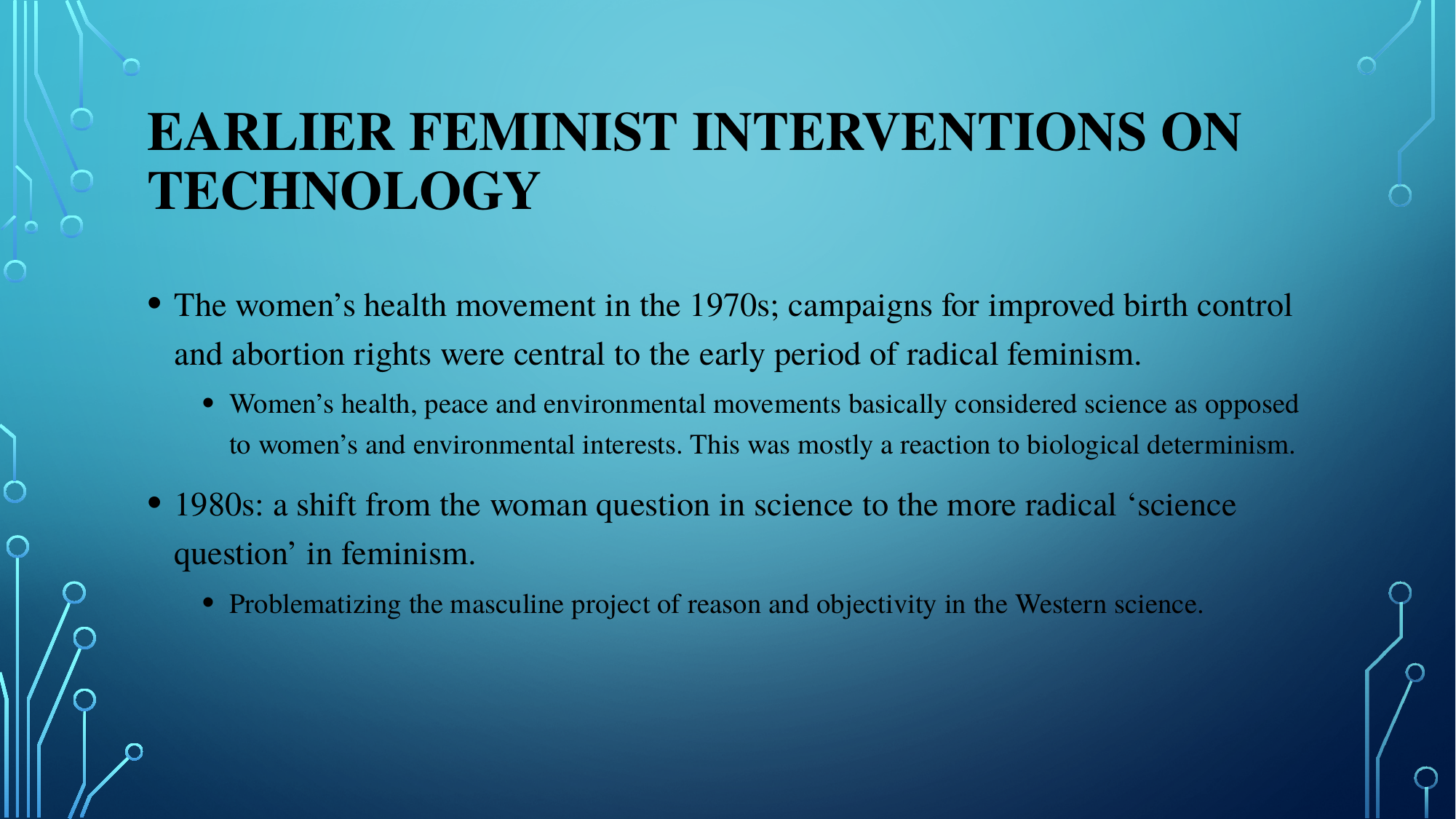

# EARLIER FEMINIST INTERVENTIONS ON TECHNOLOGY
The women’s health movement in the 1970s; campaigns for improved birth control and abortion rights were central to the early period of radical feminism.
Women’s health, peace and environmental movements basically considered science as opposed to women’s and environmental interests. This was mostly a reaction to biological determinism.
1980s: a shift from the woman question in science to the more radical ‘science question’ in feminism.
Problematizing the masculine project of reason and objectivity in the Western science.